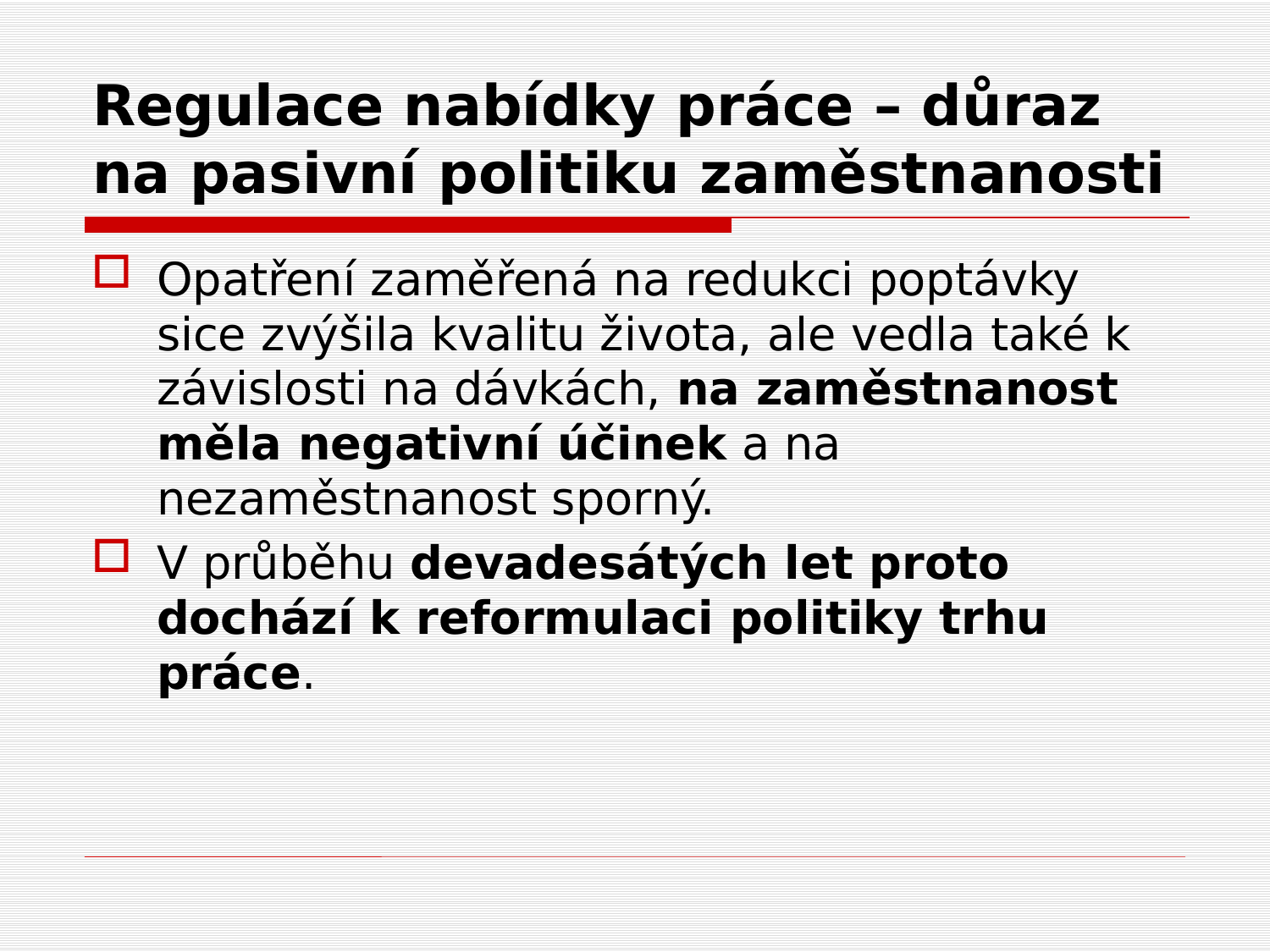

# Regulace nabídky práce – důraz na pasivní politiku zaměstnanosti
Opatření zaměřená na redukci poptávky sice zvýšila kvalitu života, ale vedla také k závislosti na dávkách, na zaměstnanost měla negativní účinek a na nezaměstnanost sporný.
V průběhu devadesátých let proto dochází k reformulaci politiky trhu práce.